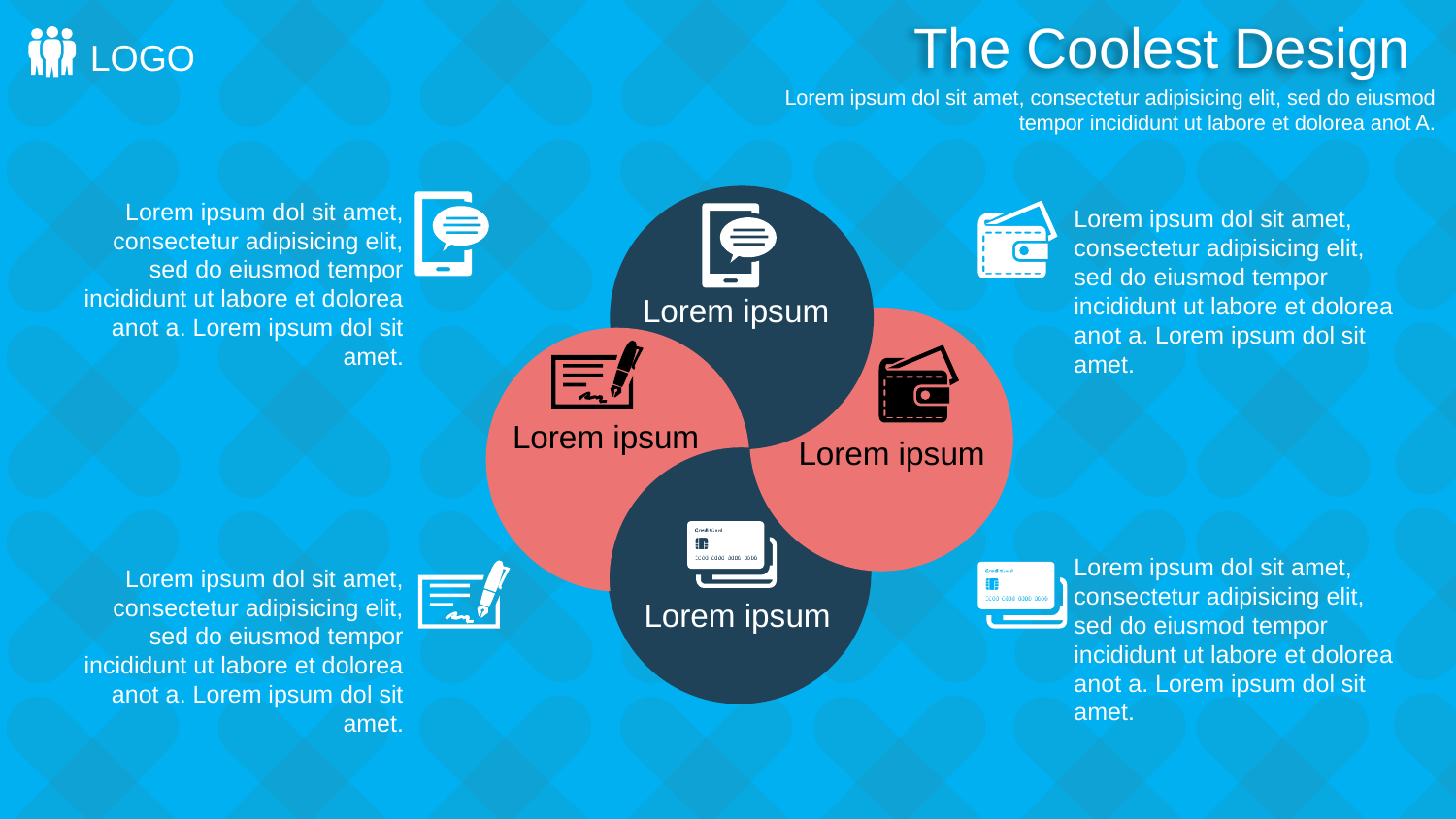

The Coolest Design

LOGO
Lorem ipsum dol sit amet, consectetur adipisicing elit, sed do eiusmod tempor incididunt ut labore et dolorea anot A.

Lorem ipsum dol sit amet, consectetur adipisicing elit, sed do eiusmod tempor incididunt ut labore et dolorea anot a. Lorem ipsum dol sit amet.

Lorem ipsum dol sit amet, consectetur adipisicing elit, sed do eiusmod tempor incididunt ut labore et dolorea anot a. Lorem ipsum dol sit amet.

Lorem ipsum

Lorem ipsum
Lorem ipsum

Lorem ipsum dol sit amet, consectetur adipisicing elit, sed do eiusmod tempor incididunt ut labore et dolorea anot a. Lorem ipsum dol sit amet.
Lorem ipsum dol sit amet, consectetur adipisicing elit, sed do eiusmod tempor incididunt ut labore et dolorea anot a. Lorem ipsum dol sit amet.

Lorem ipsum